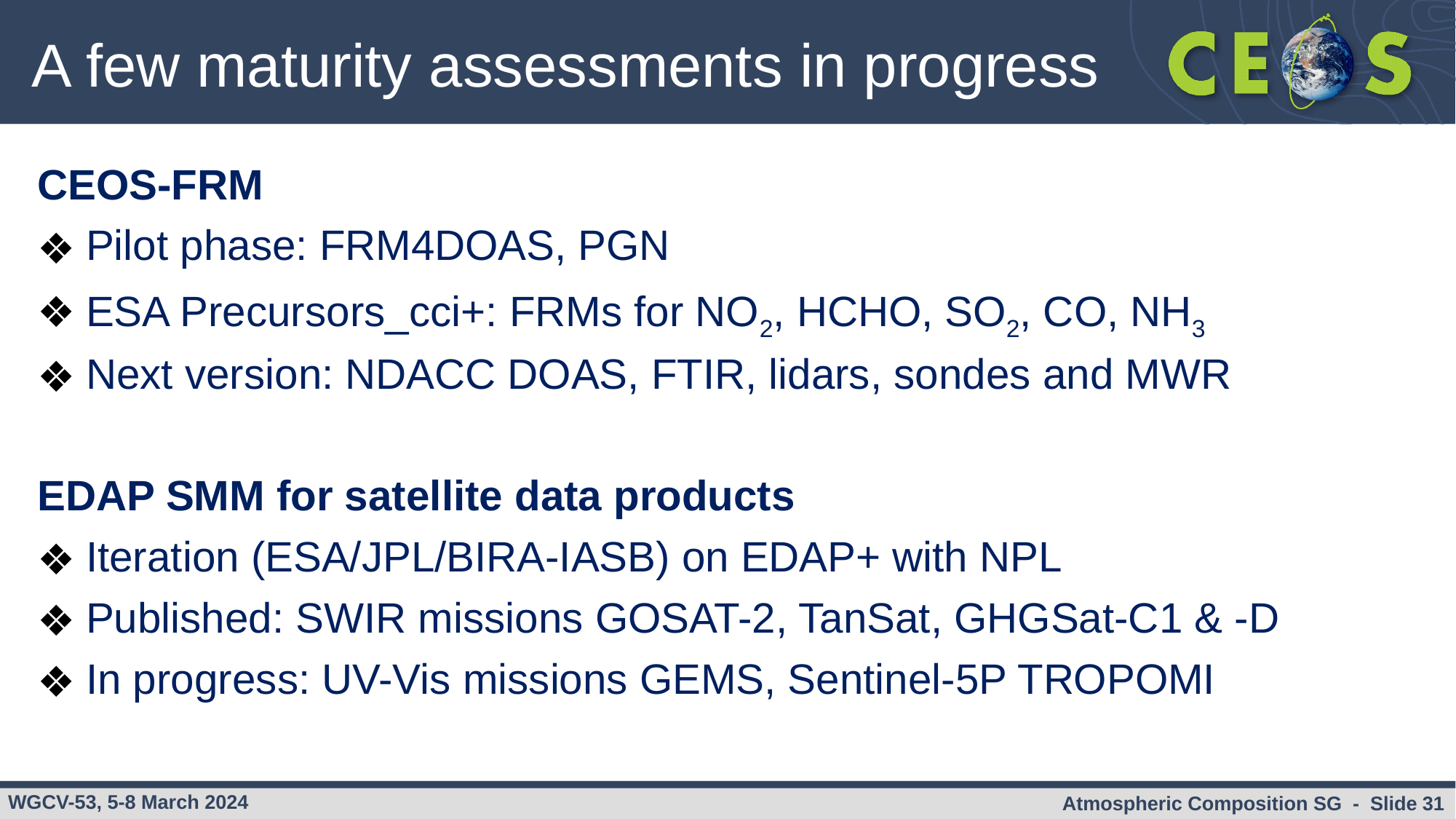

# A few maturity assessments in progress
CEOS-FRM
Pilot phase: FRM4DOAS, PGN
ESA Precursors_cci+: FRMs for NO2, HCHO, SO2, CO, NH3
Next version: NDACC DOAS, FTIR, lidars, sondes and MWR

EDAP SMM for satellite data products
Iteration (ESA/JPL/BIRA-IASB) on EDAP+ with NPL
Published: SWIR missions GOSAT-2, TanSat, GHGSat-C1 & -D
In progress: UV-Vis missions GEMS, Sentinel-5P TROPOMI